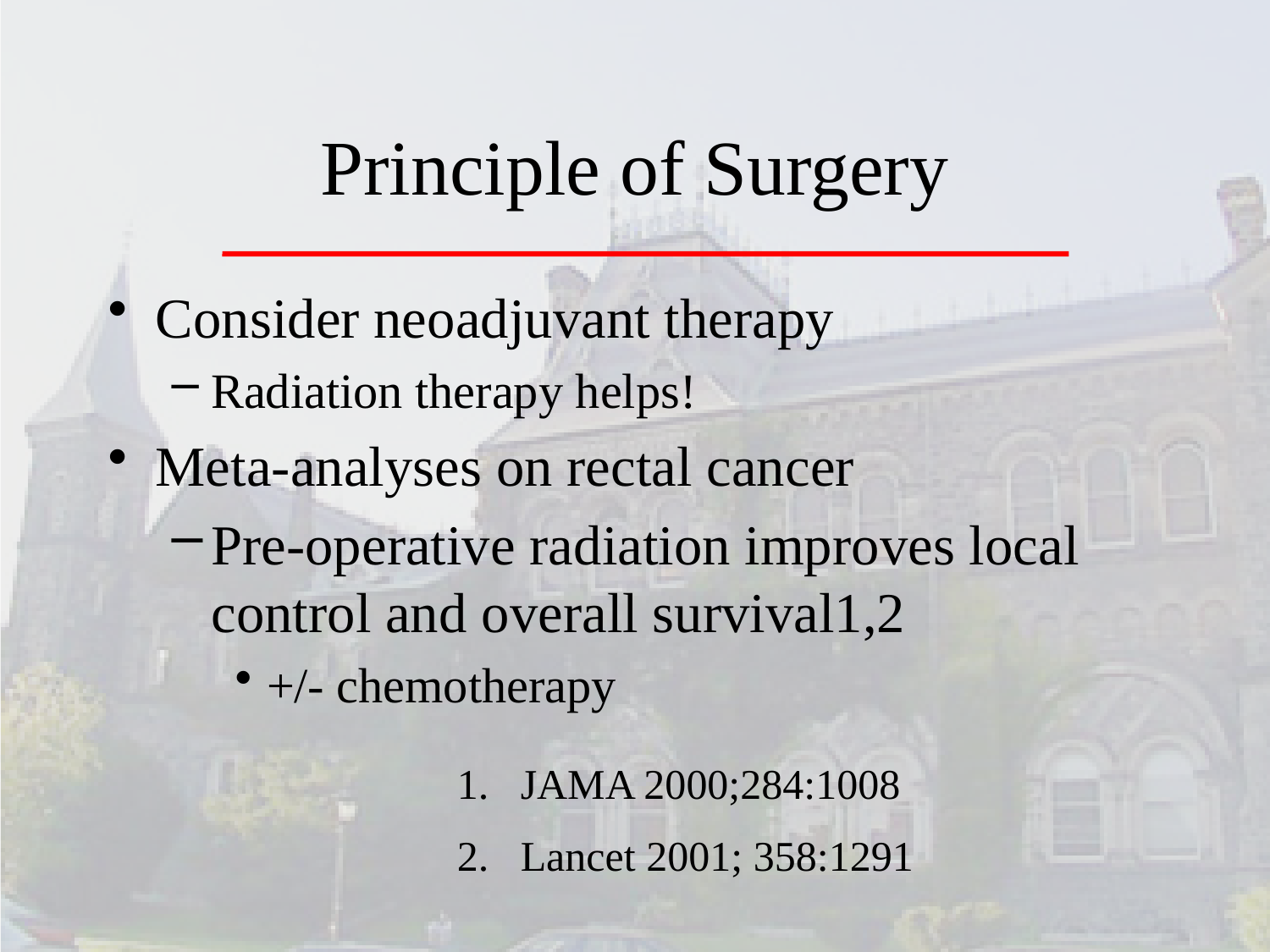

# Principle of Surgery

Consider neoadjuvant therapy
Radiation therapy helps!
Meta-analyses on rectal cancer
Pre-operative radiation improves local control and overall survival1,2
+/- chemotherapy
JAMA 2000;284:1008
Lancet 2001; 358:1291